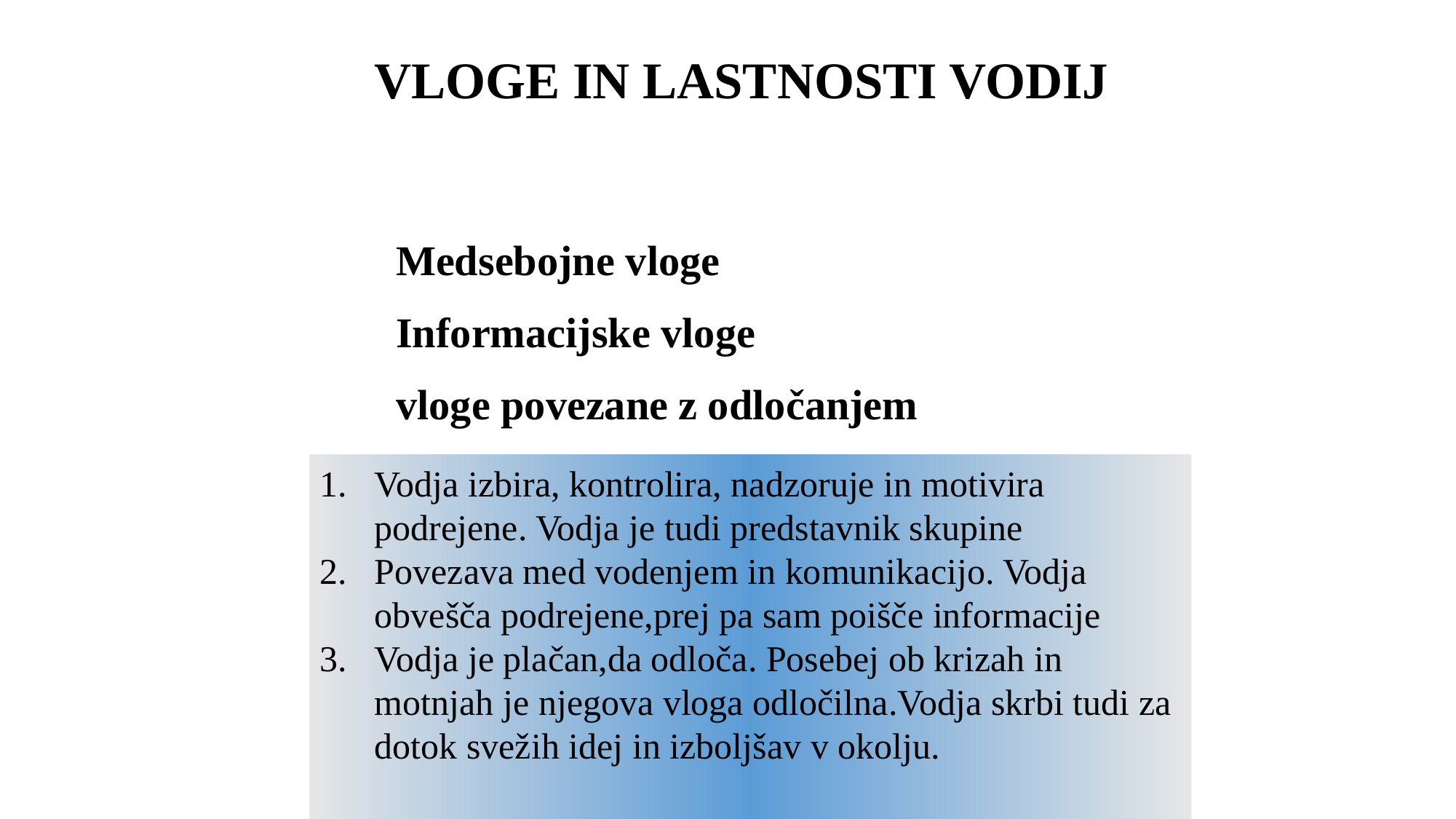

# VLOGE IN LASTNOSTI VODIJ

 Medsebojne vloge
 Informacijske vloge
 vloge povezane z odločanjem
Vodja izbira, kontrolira, nadzoruje in motivira podrejene. Vodja je tudi predstavnik skupine
Povezava med vodenjem in komunikacijo. Vodja obvešča podrejene,prej pa sam poišče informacije
Vodja je plačan,da odloča. Posebej ob krizah in motnjah je njegova vloga odločilna.Vodja skrbi tudi za dotok svežih idej in izboljšav v okolju.